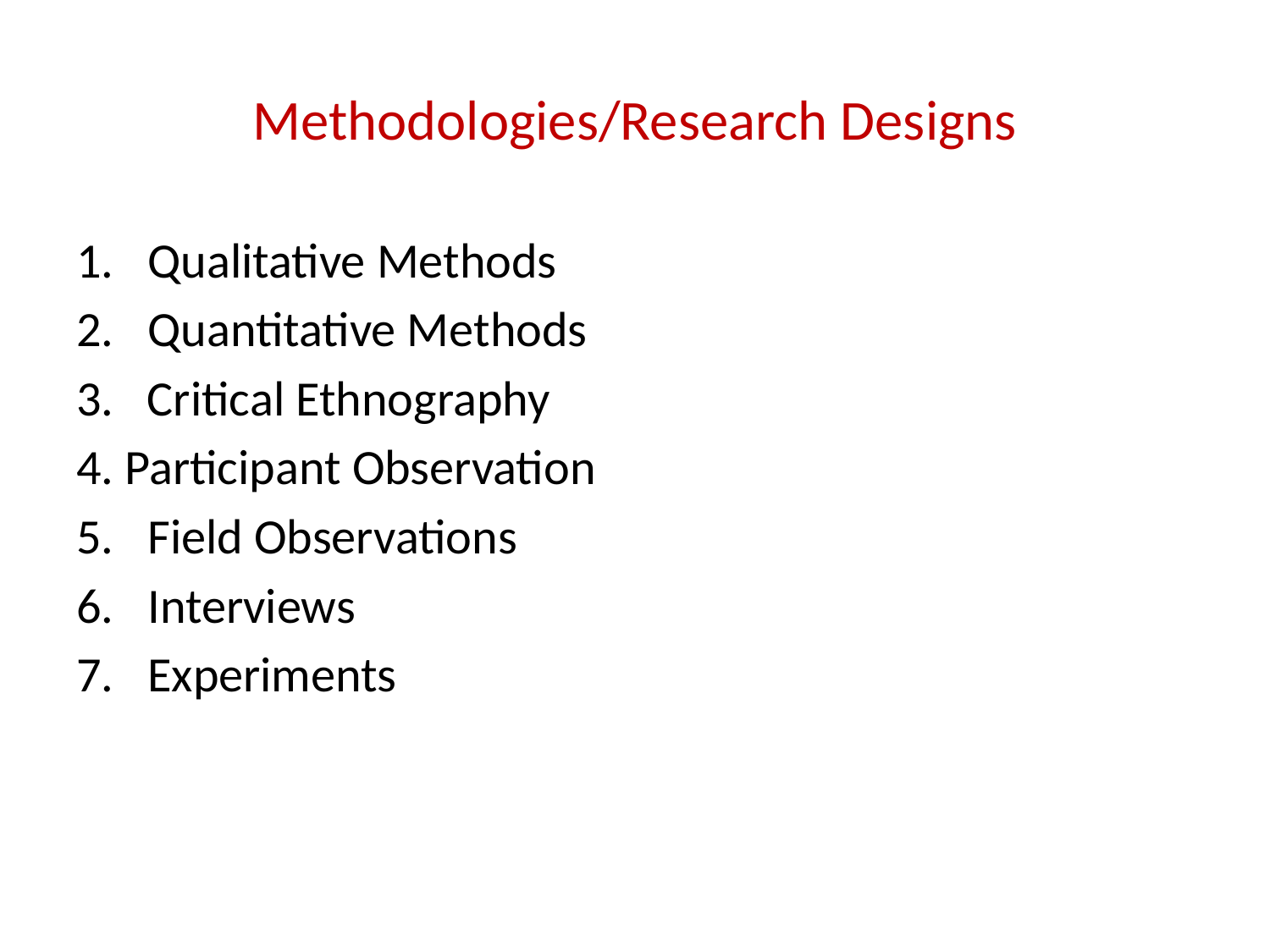

# Methodologies/Research Designs
Qualitative Methods
Quantitative Methods
3.   Critical Ethnography
4. Participant Observation
Field Observations
Interviews
Experiments